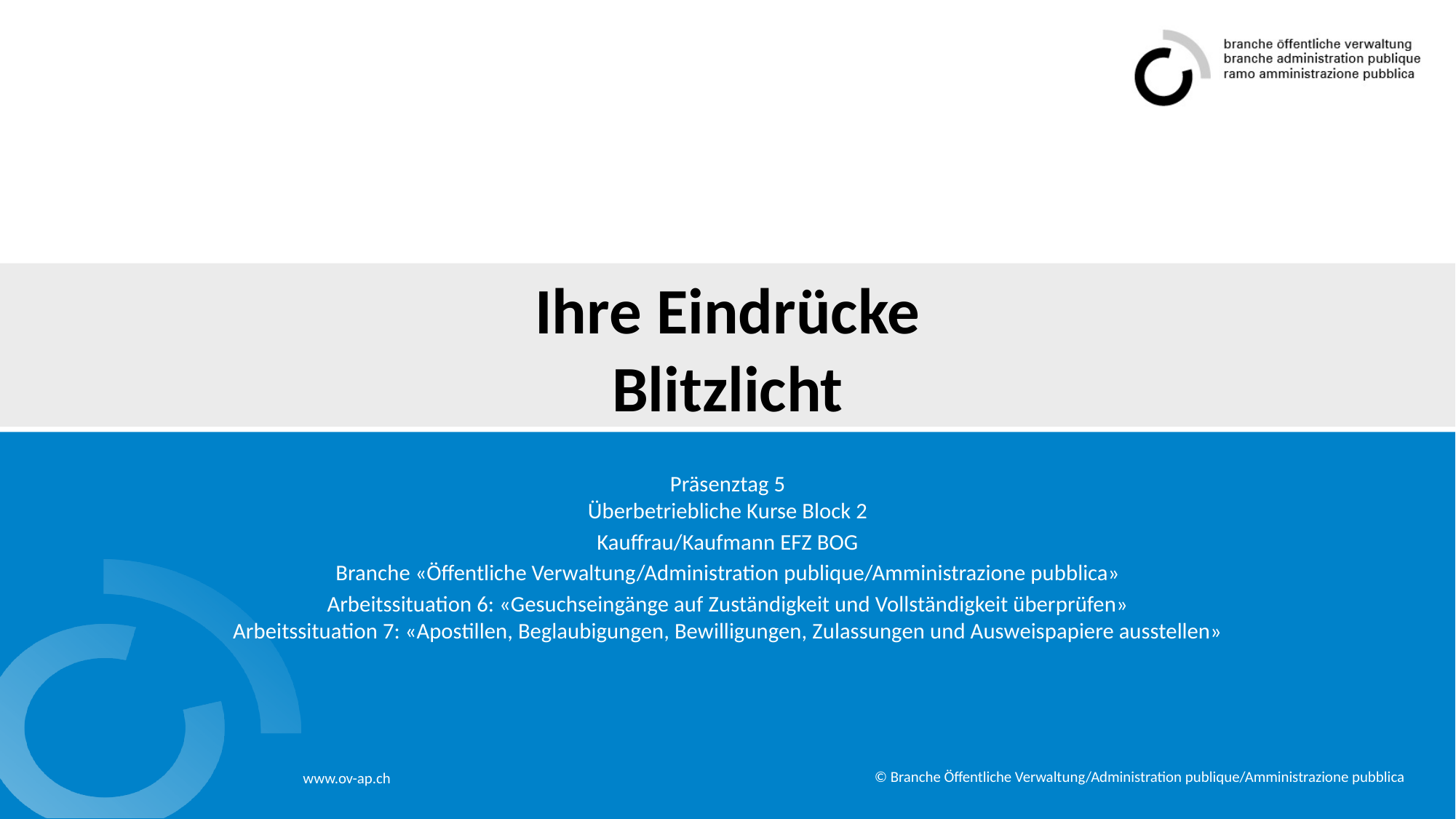

# Ihre Eindrücke Blitzlicht
Präsenztag 5
Überbetriebliche Kurse Block 2
Kauffrau/Kaufmann EFZ BOG
Branche «Öffentliche Verwaltung/Administration publique/Amministrazione pubblica»
Arbeitssituation 6: «Gesuchseingänge auf Zuständigkeit und Vollständigkeit überprüfen»
Arbeitssituation 7: «Apostillen, Beglaubigungen, Bewilligungen, Zulassungen und Ausweispapiere ausstellen»